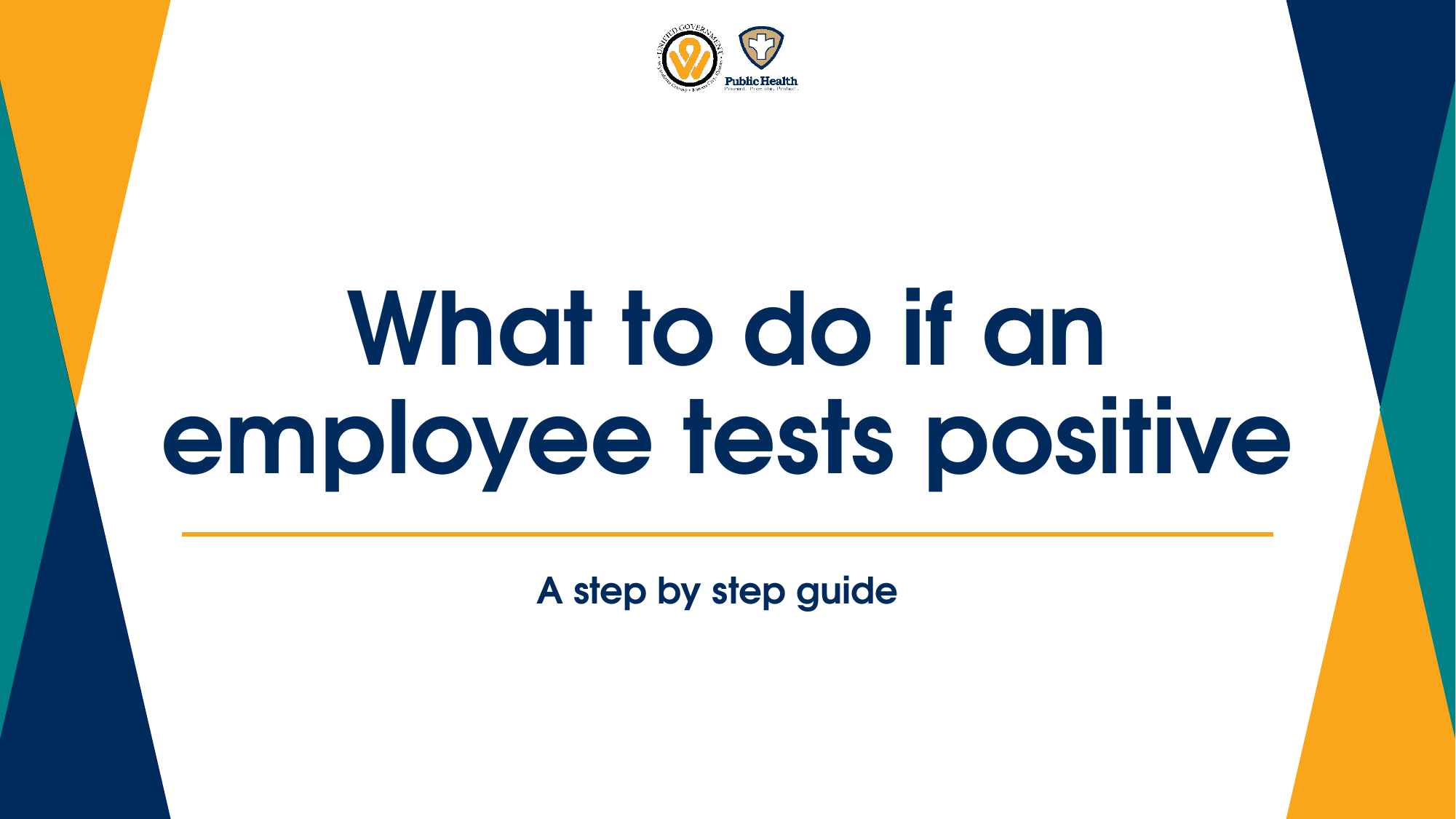

# What to do if an employee tests positive
A step by step guide